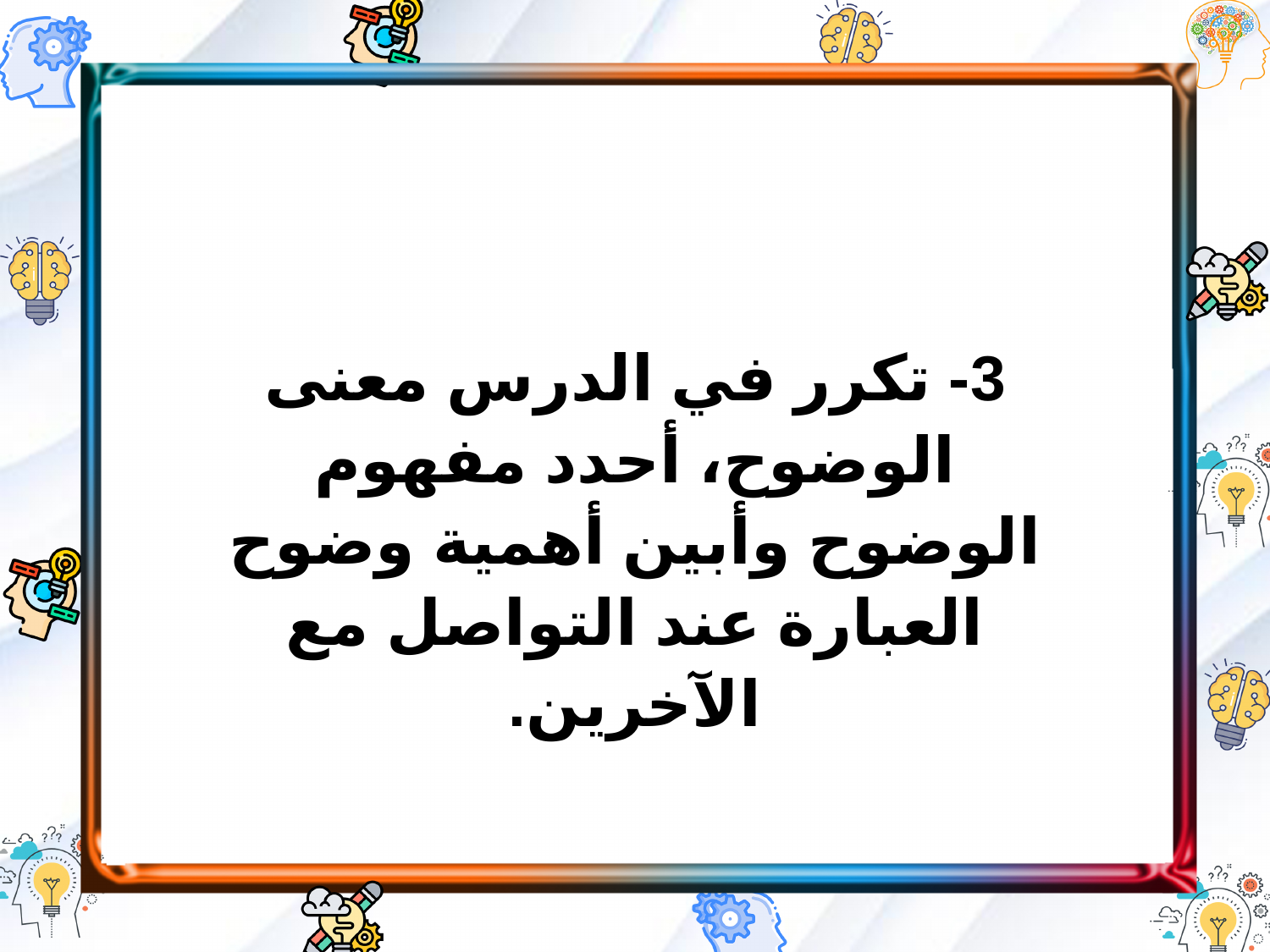

3- تكرر في الدرس معنى الوضوح، أحدد مفهوم الوضوح وأبين أهمية وضوح العبارة عند التواصل مع الآخرين.